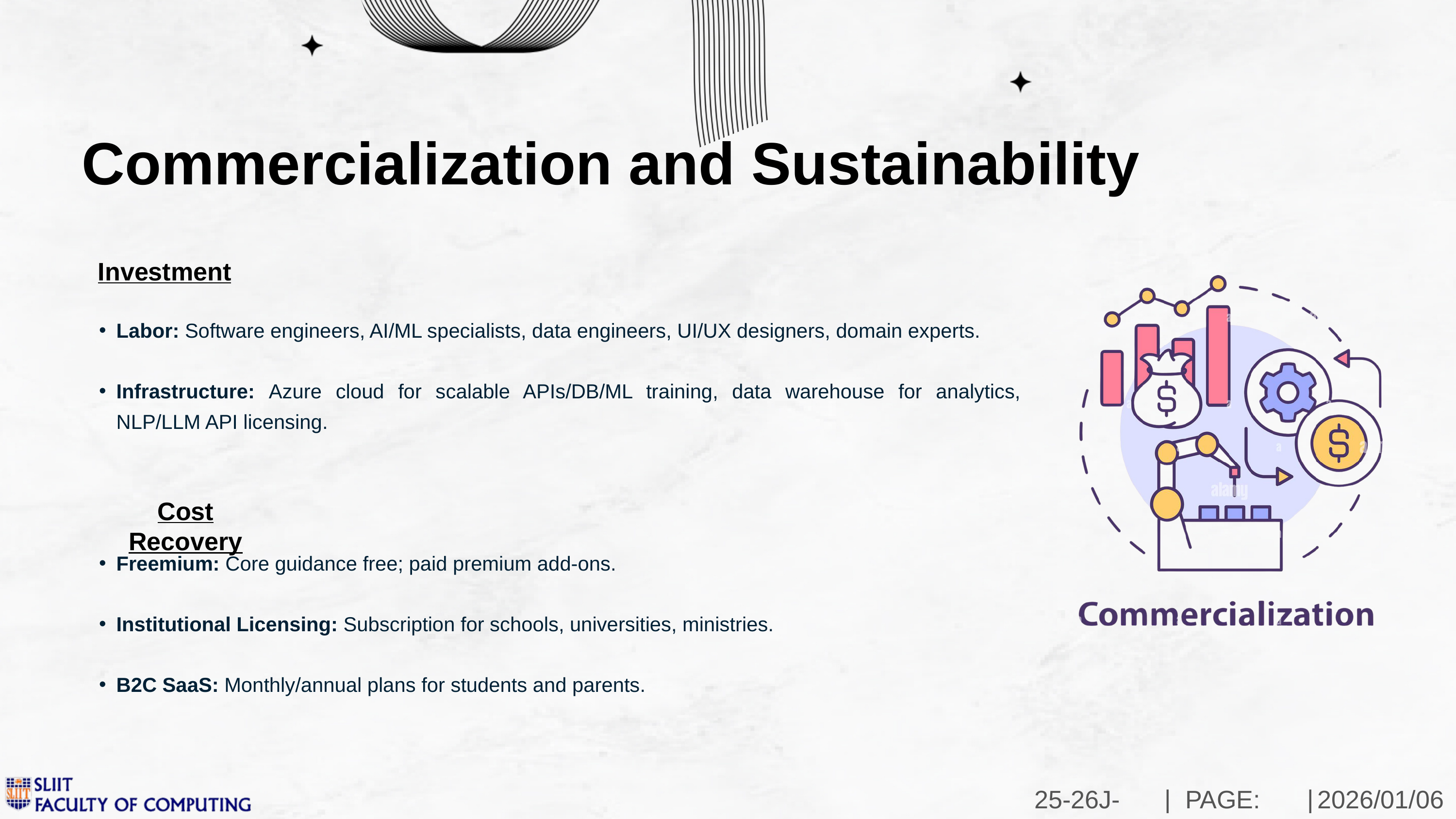

Commercialization and Sustainability
Investment

Labor: Software engineers, AI/ML specialists, data engineers, UI/UX designers, domain experts.

Infrastructure: Azure cloud for scalable APIs/DB/ML training, data warehouse for analytics, NLP/LLM API licensing.
Cost Recovery
Freemium: Core guidance free; paid premium add-ons.

Institutional Licensing: Subscription for schools, universities, ministries.

B2C SaaS: Monthly/annual plans for students and parents.

|
|
25-26J-336
PAGE: 22
2026/01/06